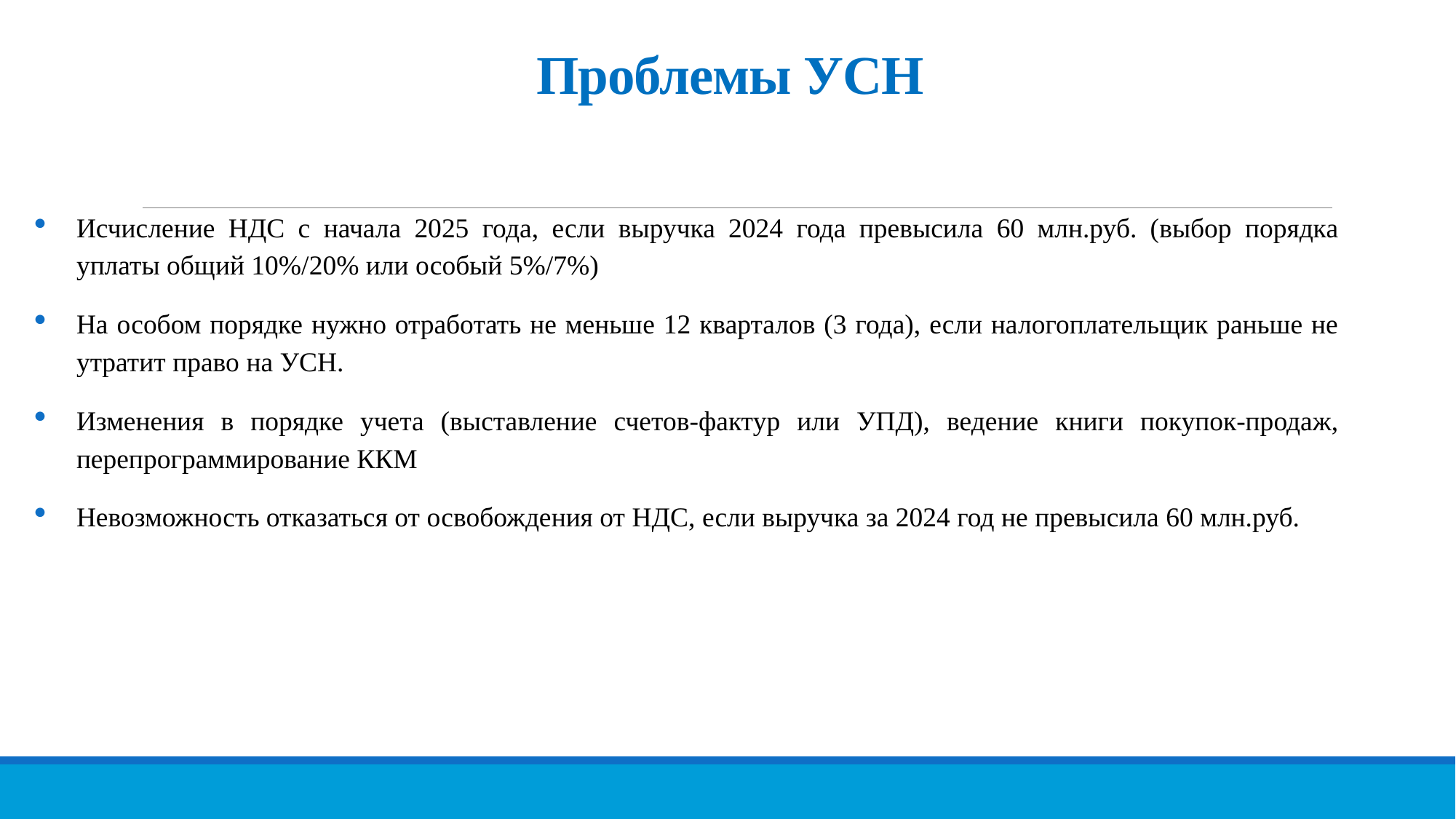

# Проблемы УСН
Исчисление НДС с начала 2025 года, если выручка 2024 года превысила 60 млн.руб. (выбор порядка уплаты общий 10%/20% или особый 5%/7%)
На особом порядке нужно отработать не меньше 12 кварталов (3 года), если налогоплательщик раньше не утратит право на УСН.
Изменения в порядке учета (выставление счетов-фактур или УПД), ведение книги покупок-продаж, перепрограммирование ККМ
Невозможность отказаться от освобождения от НДС, если выручка за 2024 год не превысила 60 млн.руб.